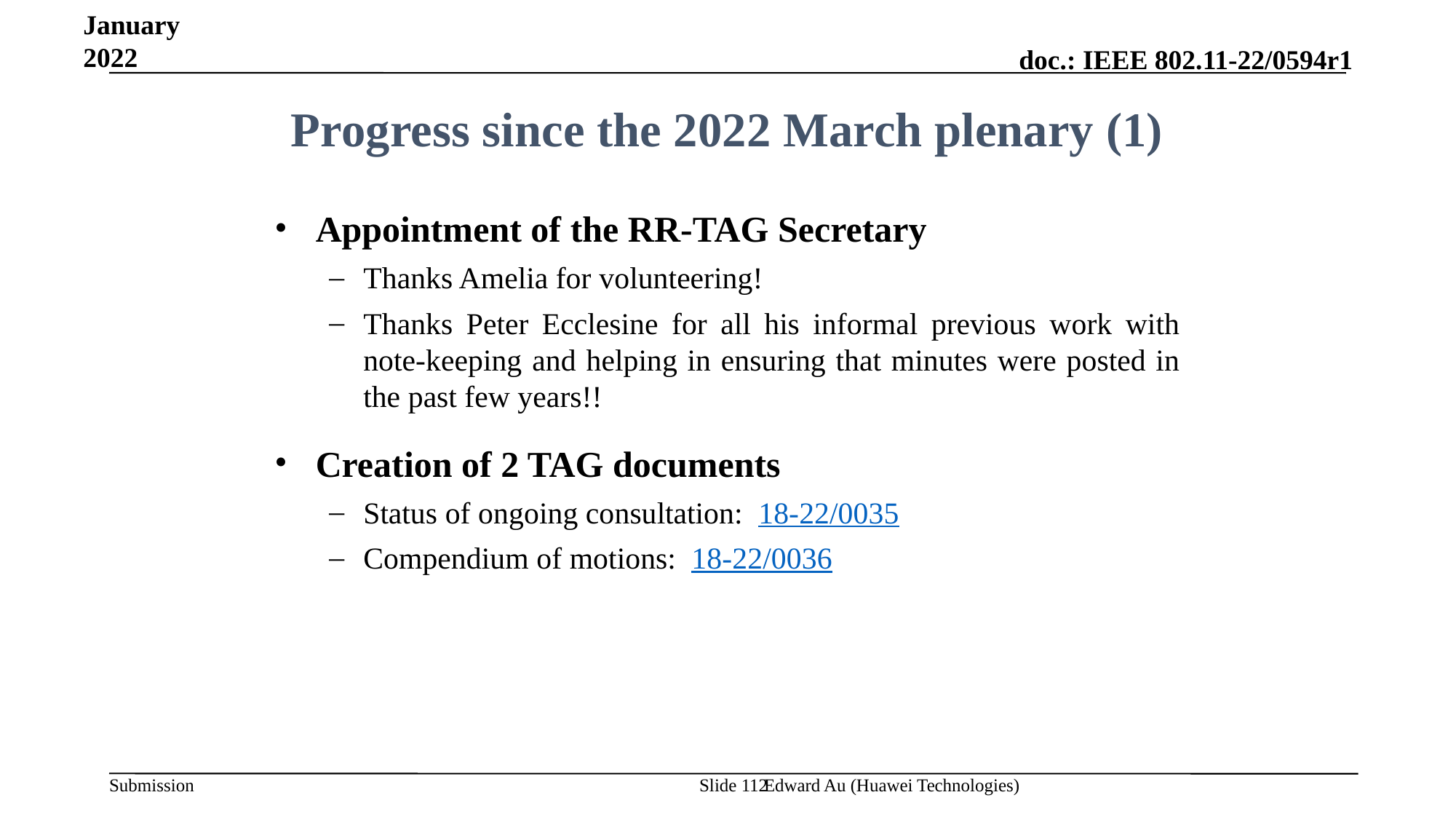

January 2022
Progress since the 2022 March plenary (1)
Appointment of the RR-TAG Secretary
Thanks Amelia for volunteering!
Thanks Peter Ecclesine for all his informal previous work with note-keeping and helping in ensuring that minutes were posted in the past few years!!
Creation of 2 TAG documents
Status of ongoing consultation:  18-22/0035
Compendium of motions:  18-22/0036

Edward Au (Huawei Technologies)
Slide 112